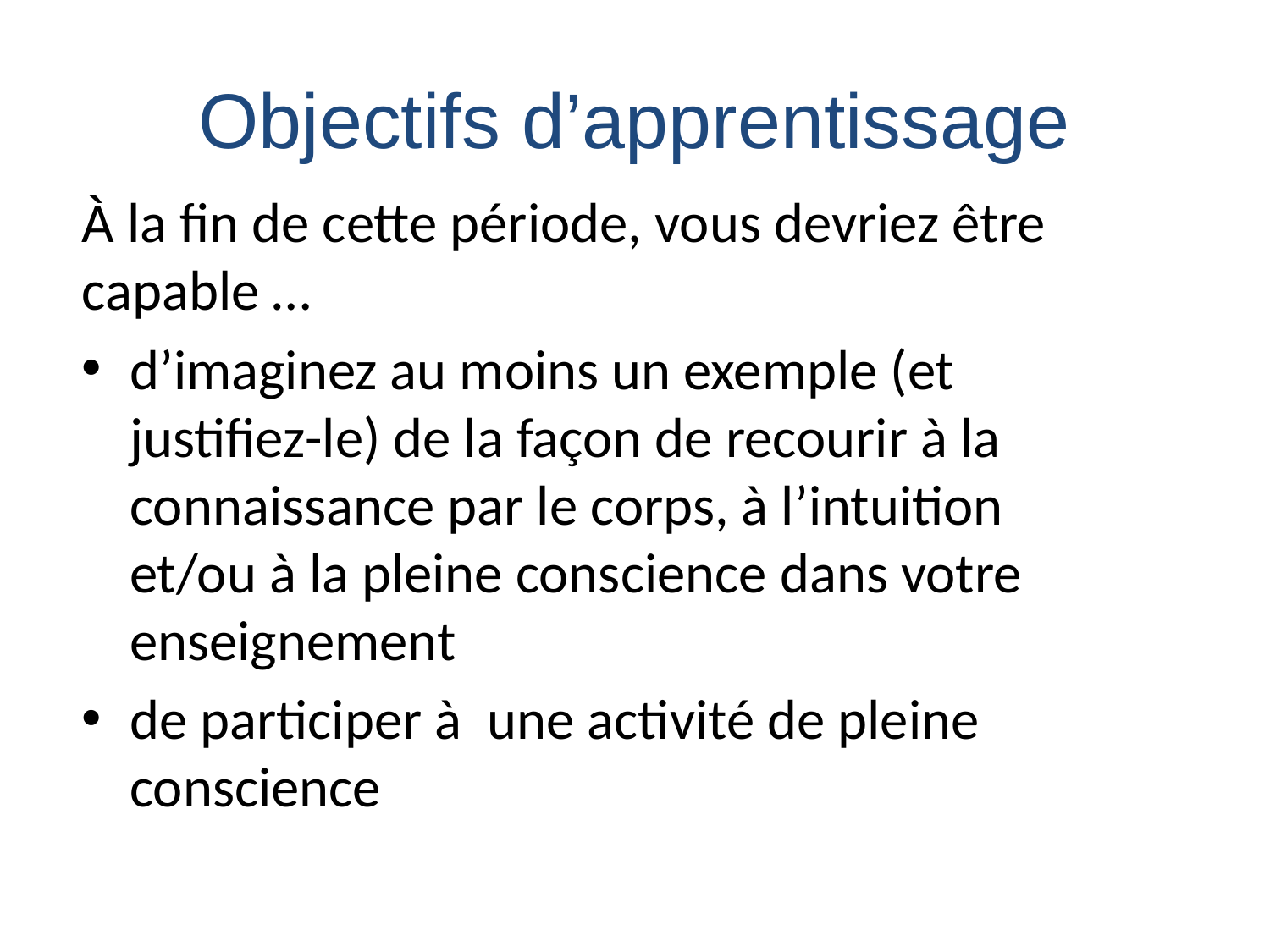

# Objectifs d’apprentissage
À la fin de cette période, vous devriez être capable …
d’imaginez au moins un exemple (et justifiez-le) de la façon de recourir à la connaissance par le corps, à l’intuition et/ou à la pleine conscience dans votre enseignement
de participer à  une activité de pleine conscience